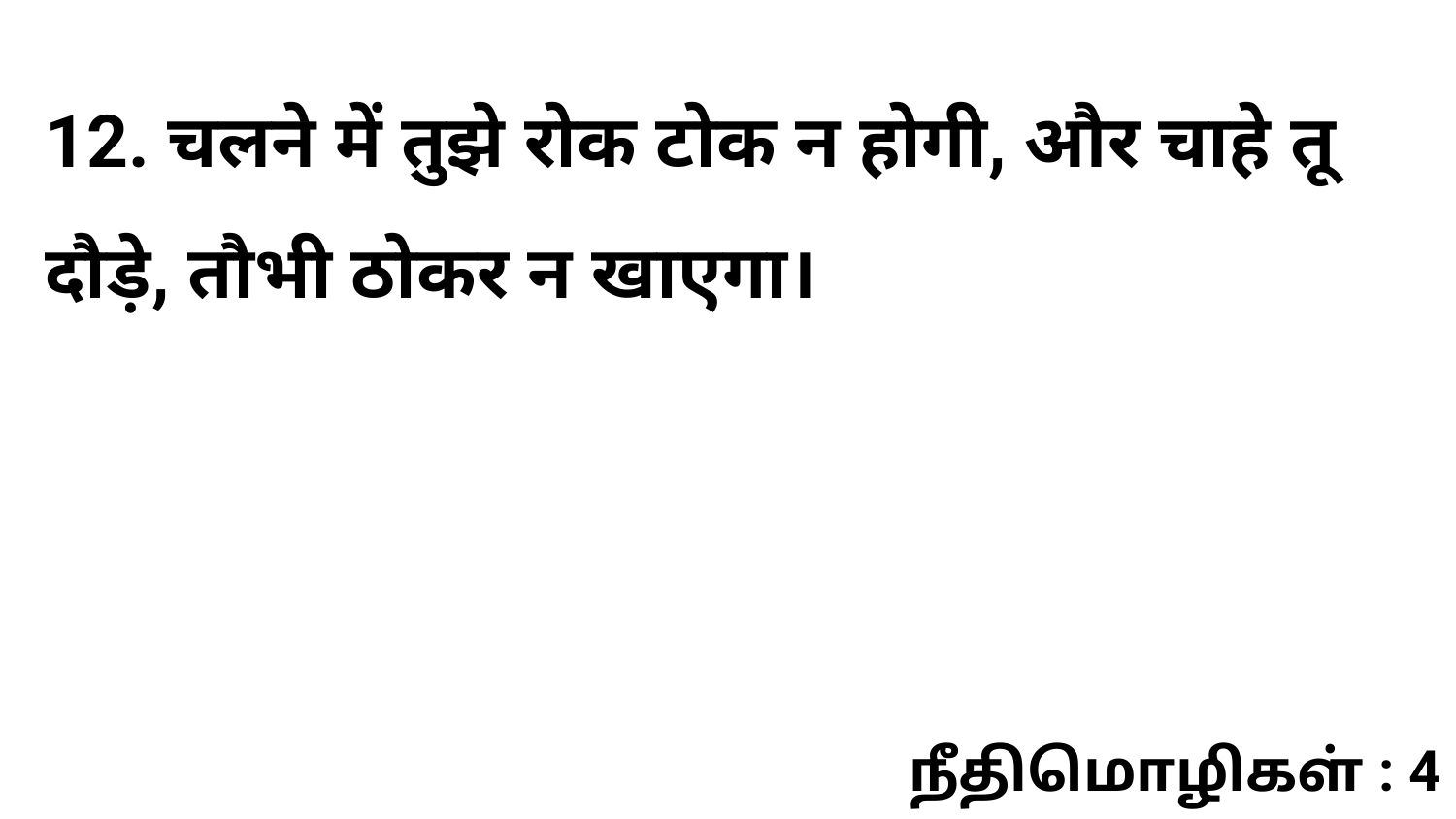

12. चलने में तुझे रोक टोक न होगी, और चाहे तू दौड़े, तौभी ठोकर न खाएगा।
நீதிமொழிகள் : 4